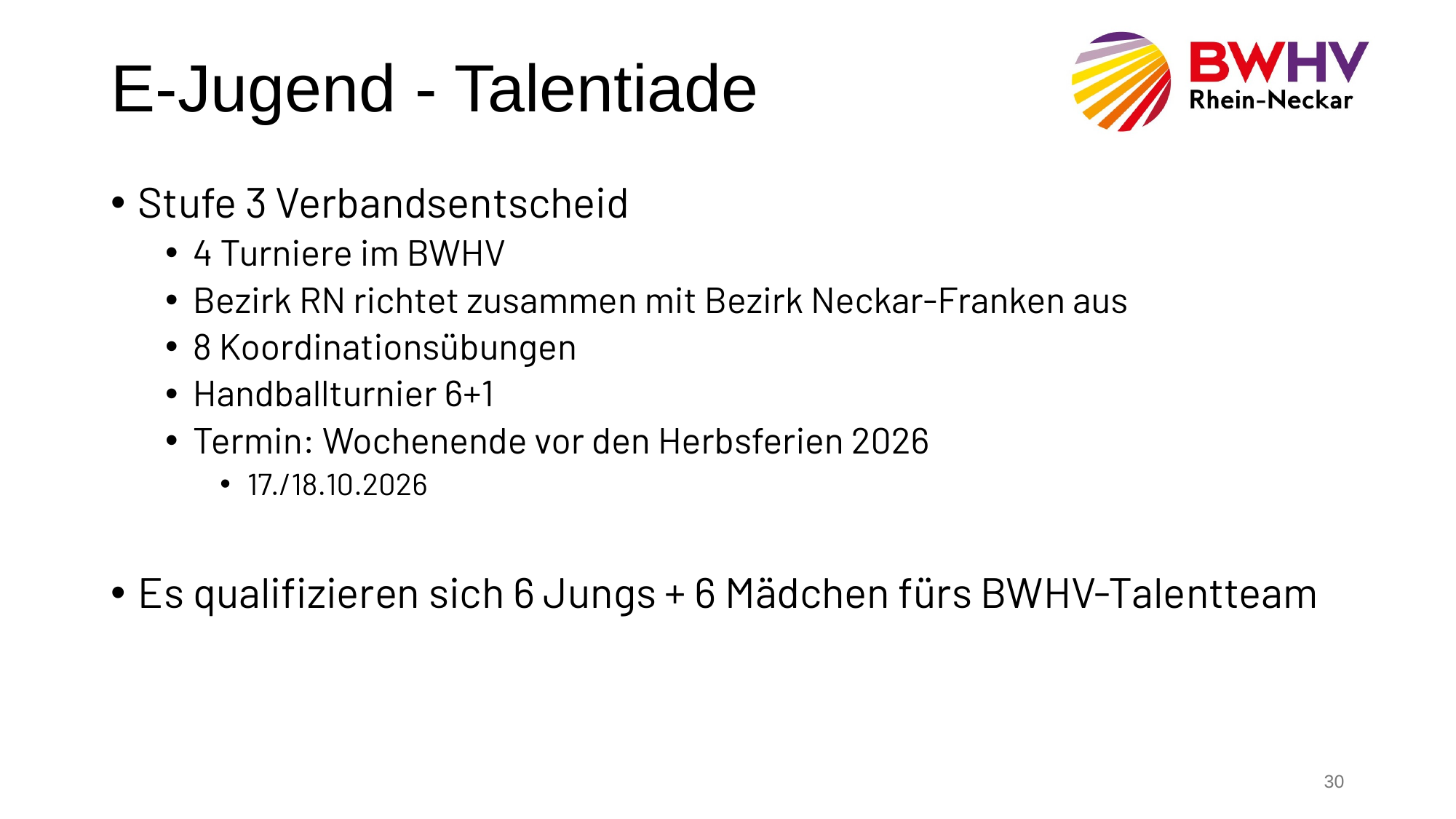

# E-Jugend - Talentiade
Stufe 3 Verbandsentscheid
4 Turniere im BWHV
Bezirk RN richtet zusammen mit Bezirk Neckar-Franken aus
8 Koordinationsübungen
Handballturnier 6+1
Termin: Wochenende vor den Herbsferien 2026
17./18.10.2026

Es qualifizieren sich 6 Jungs + 6 Mädchen fürs BWHV-Talentteam
30